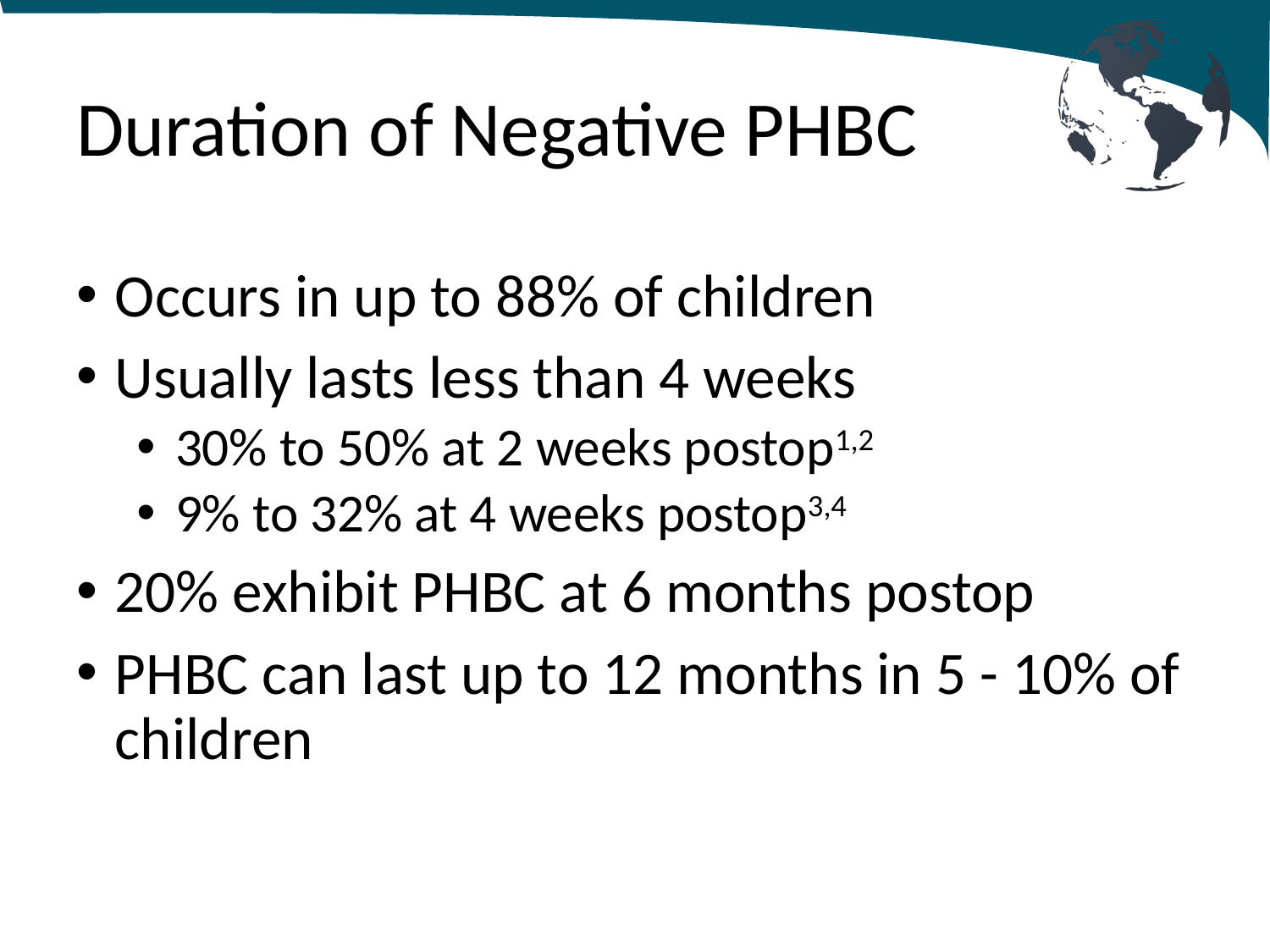

# Duration of Negative PHBC

Occurs in up to 88% of children
Usually lasts less than 4 weeks
30% to 50% at 2 weeks postop1,2
9% to 32% at 4 weeks postop3,4
20% exhibit PHBC at 6 months postop
PHBC can last up to 12 months in 5 - 10% of children